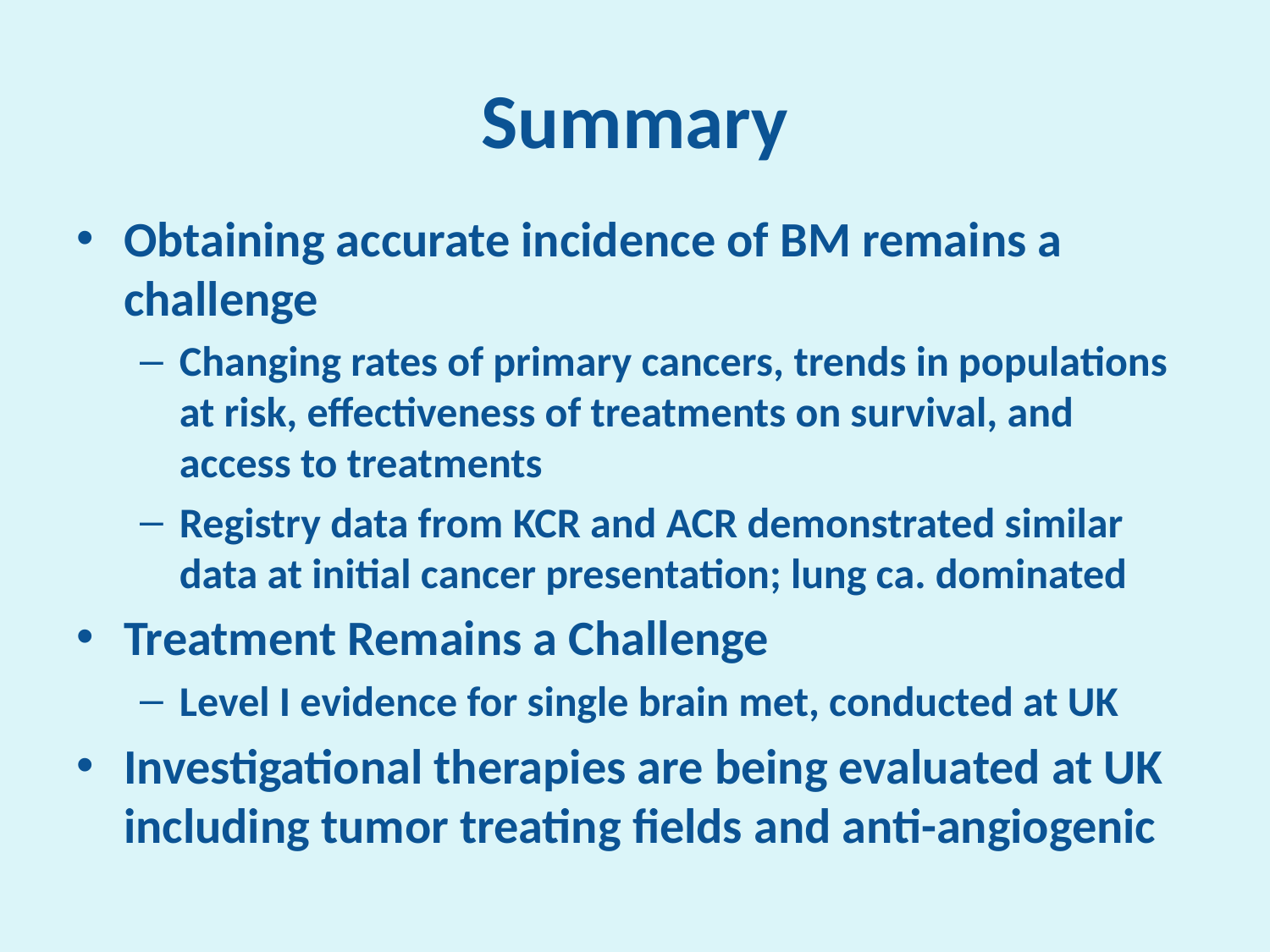

# Summary
Obtaining accurate incidence of BM remains a challenge
Changing rates of primary cancers, trends in populations at risk, effectiveness of treatments on survival, and access to treatments
Registry data from KCR and ACR demonstrated similar data at initial cancer presentation; lung ca. dominated
Treatment Remains a Challenge
Level I evidence for single brain met, conducted at UK
Investigational therapies are being evaluated at UK including tumor treating fields and anti-angiogenic